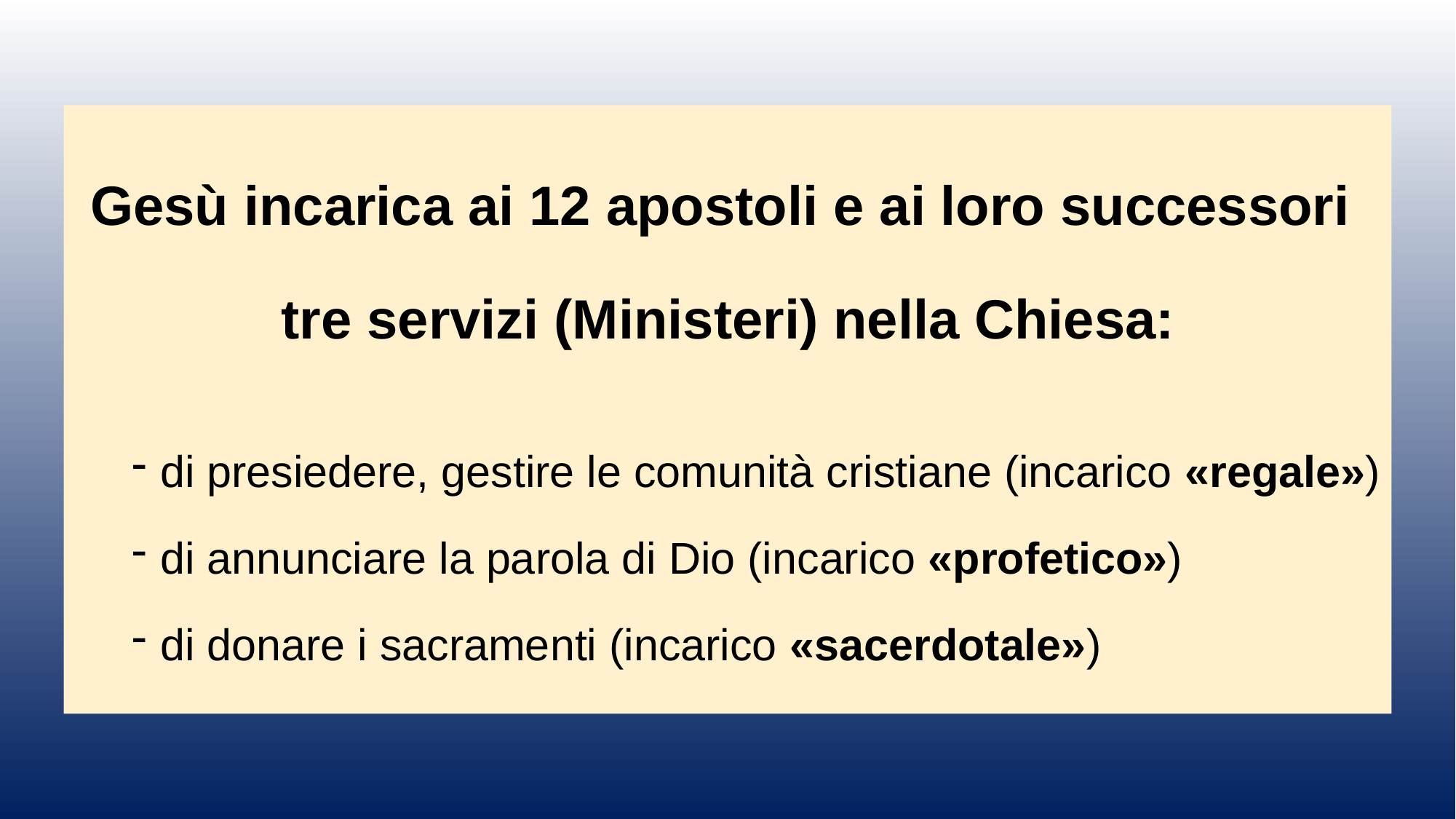

Gesù incarica ai 12 apostoli e ai loro successori
tre servizi (Ministeri) nella Chiesa:

di presiedere, gestire le comunità cristiane (incarico «regale»)
di annunciare la parola di Dio (incarico «profetico»)
di donare i sacramenti (incarico «sacerdotale»)